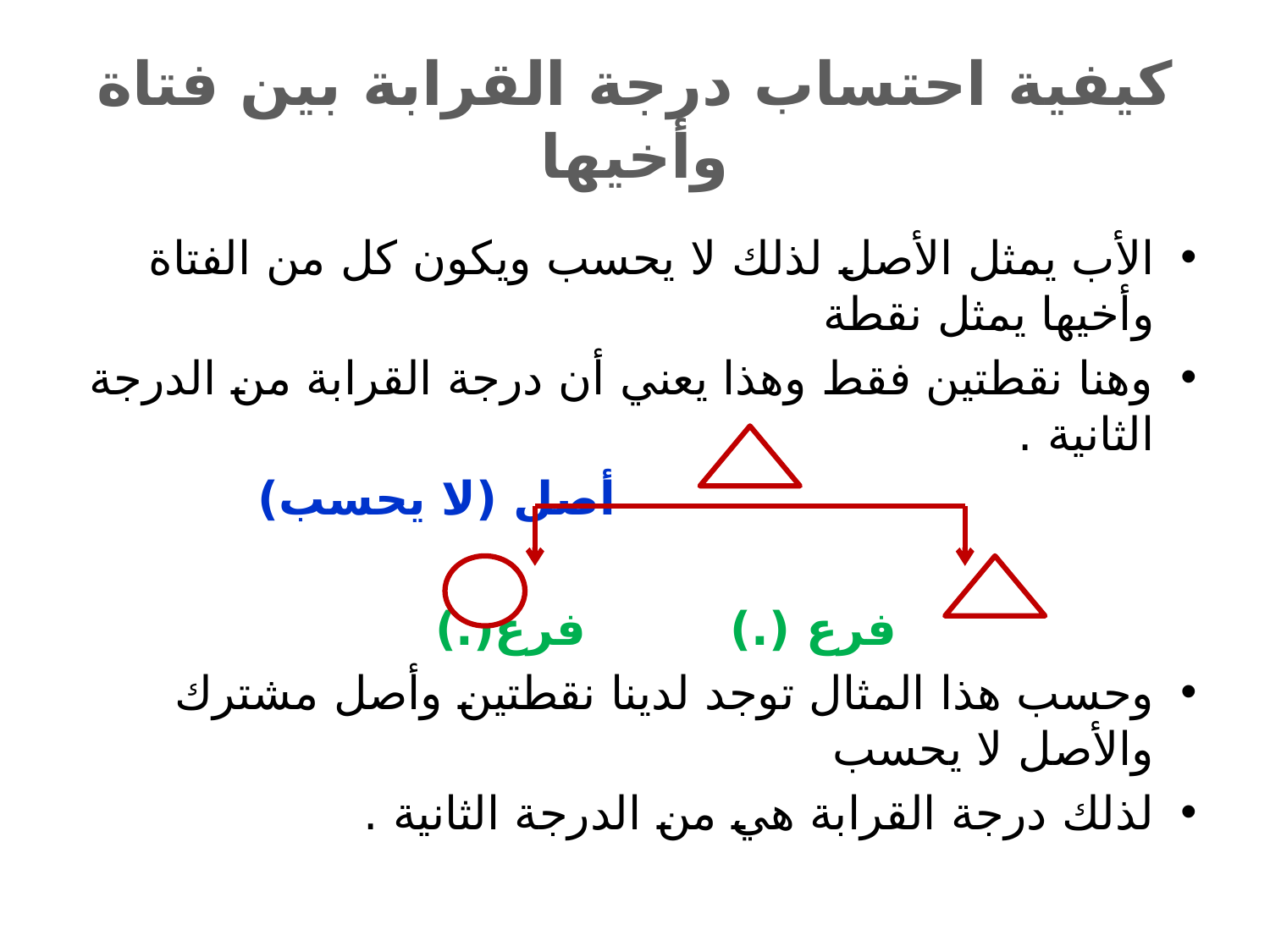

# كيفية احتساب درجة القرابة بين فتاة وأخيها
الأب يمثل الأصل لذلك لا يحسب ويكون كل من الفتاة وأخيها يمثل نقطة
وهنا نقطتين فقط وهذا يعني أن درجة القرابة من الدرجة الثانية .
                                       أصل (لا يحسب)

                    فرع (.)         فرع(.)
وحسب هذا المثال توجد لدينا نقطتين وأصل مشترك والأصل لا يحسب
لذلك درجة القرابة هي من الدرجة الثانية .